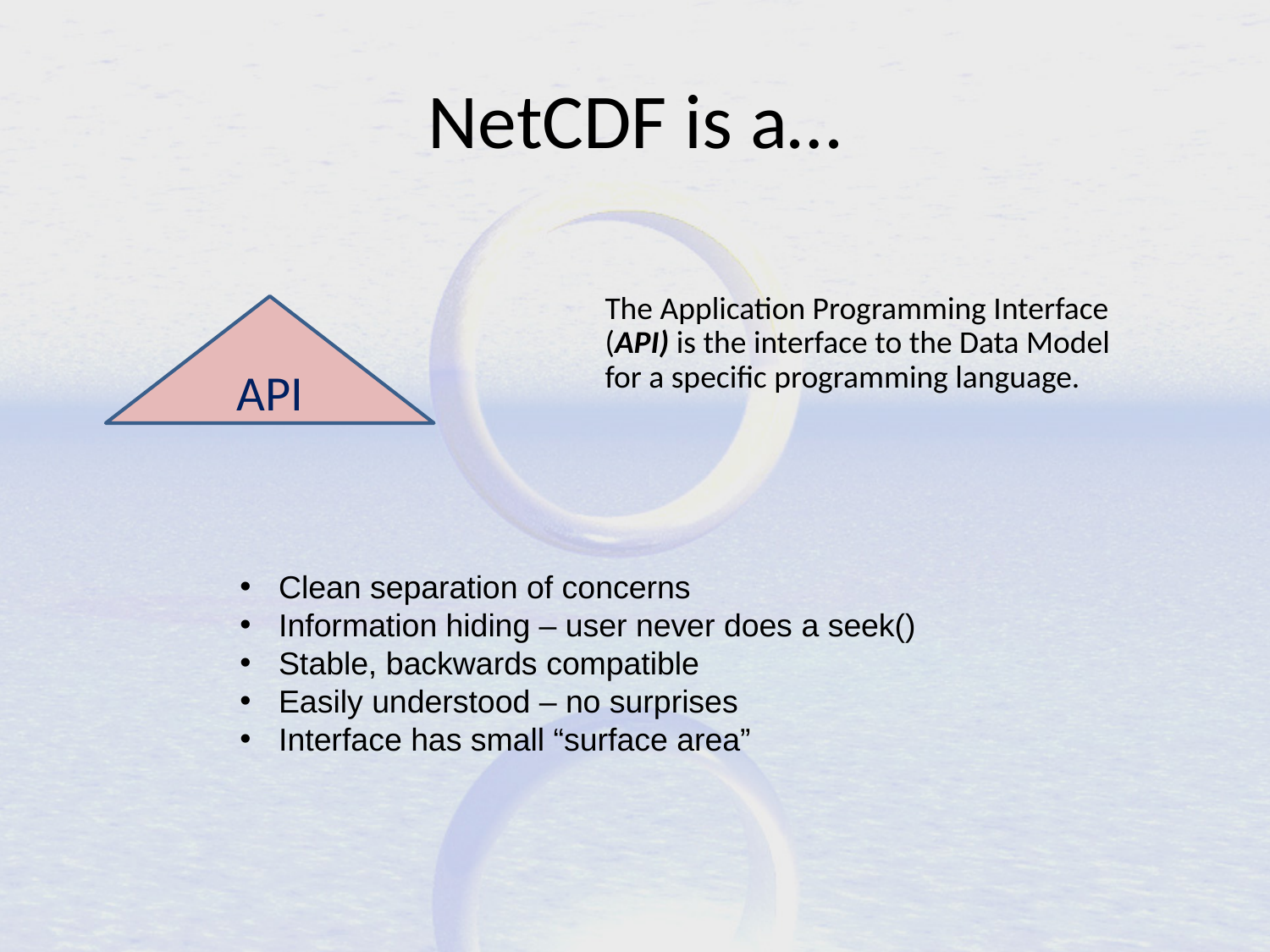

NetCDF is a…
The Application Programming Interface (API) is the interface to the Data Model for a specific programming language.
API
 Clean separation of concerns
 Information hiding – user never does a seek()
 Stable, backwards compatible
 Easily understood – no surprises
 Interface has small “surface area”